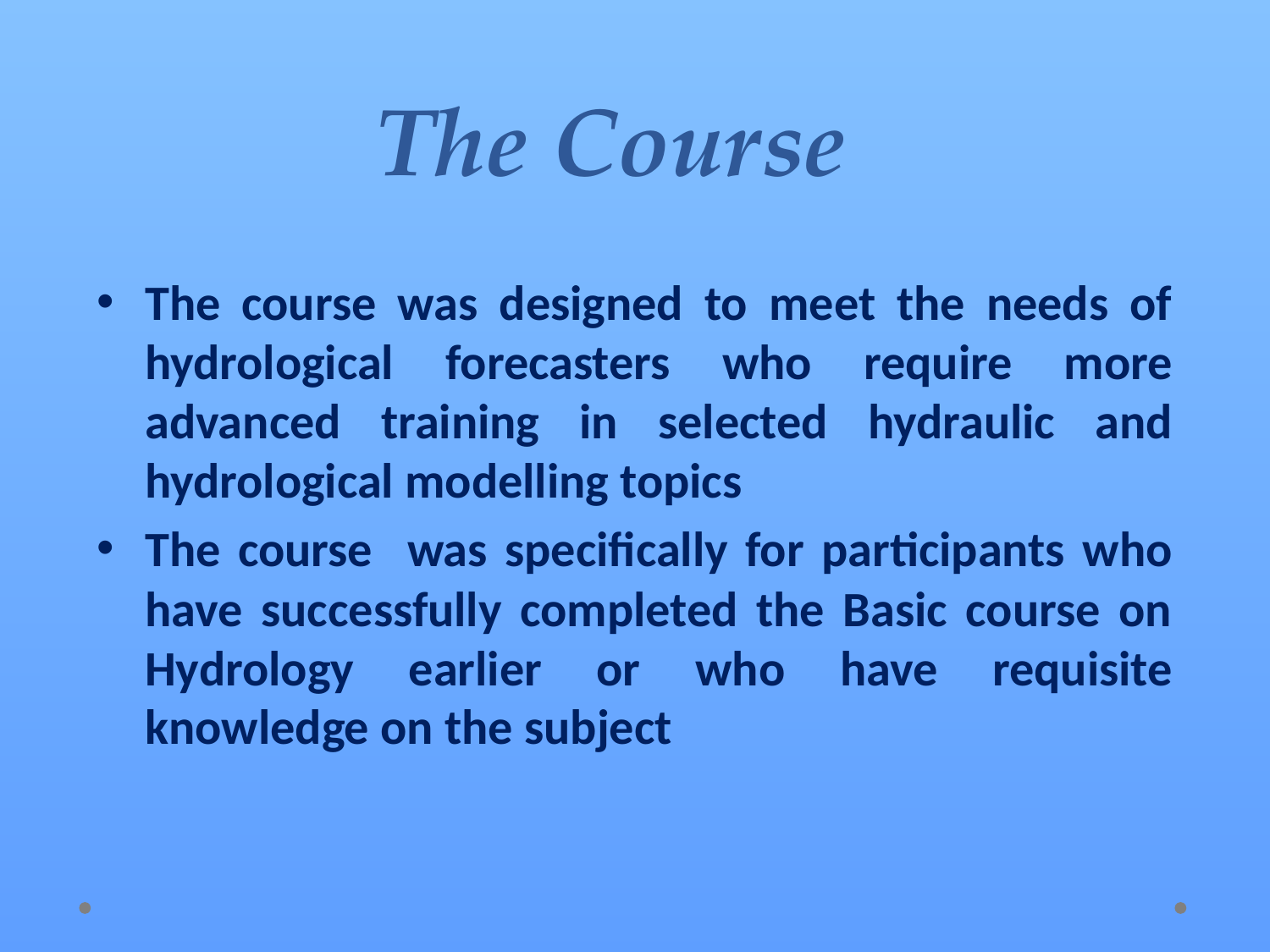

# The Course
The course was designed to meet the needs of hydrological forecasters who require more advanced training in selected hydraulic and hydrological modelling topics
The course  was specifically for participants who have successfully completed the Basic course on Hydrology earlier or who have requisite knowledge on the subject